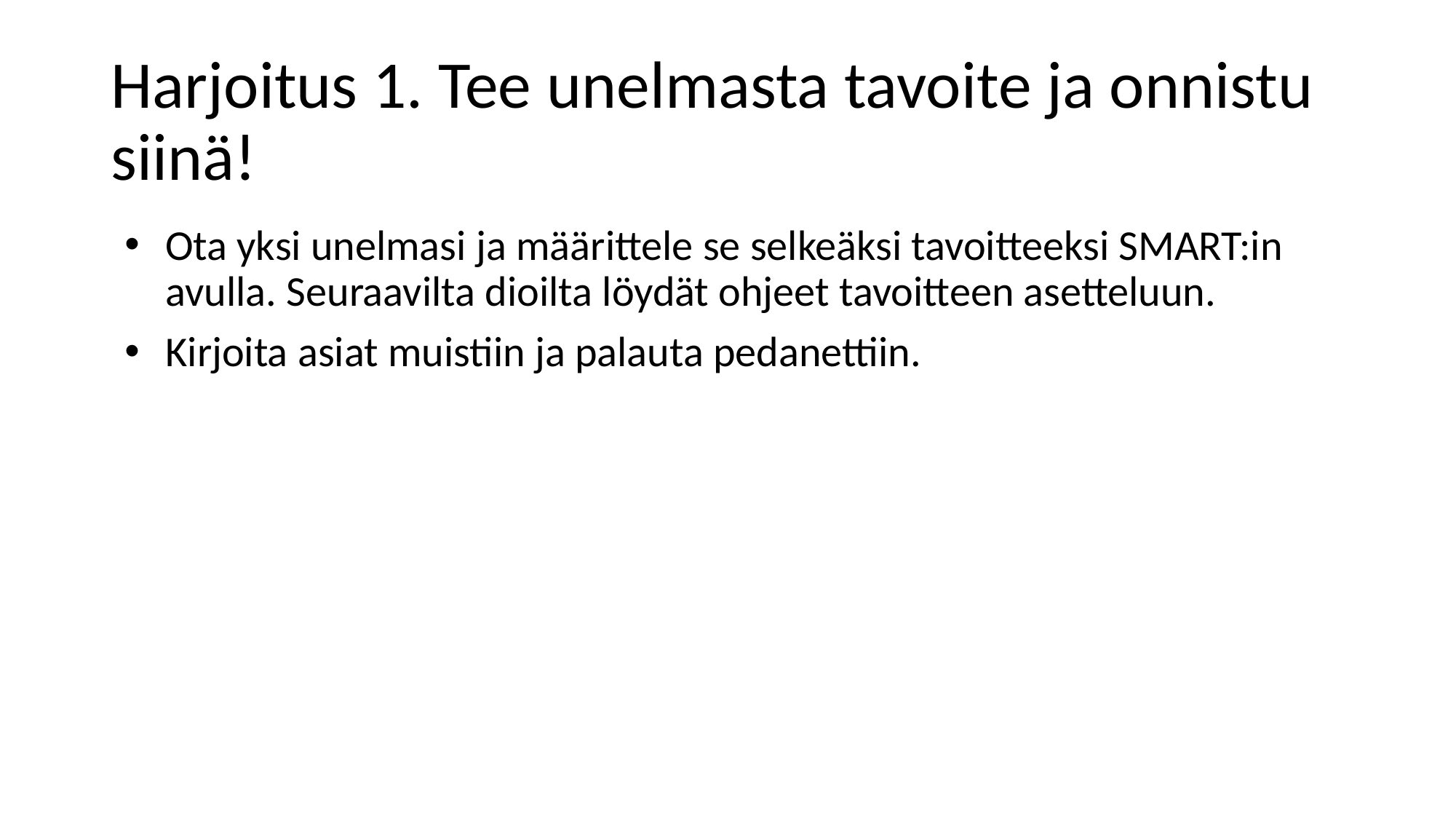

# Harjoitus 1. Tee unelmasta tavoite ja onnistu siinä!
Ota yksi unelmasi ja määrittele se selkeäksi tavoitteeksi SMART:in avulla. Seuraavilta dioilta löydät ohjeet tavoitteen asetteluun.
Kirjoita asiat muistiin ja palauta pedanettiin.